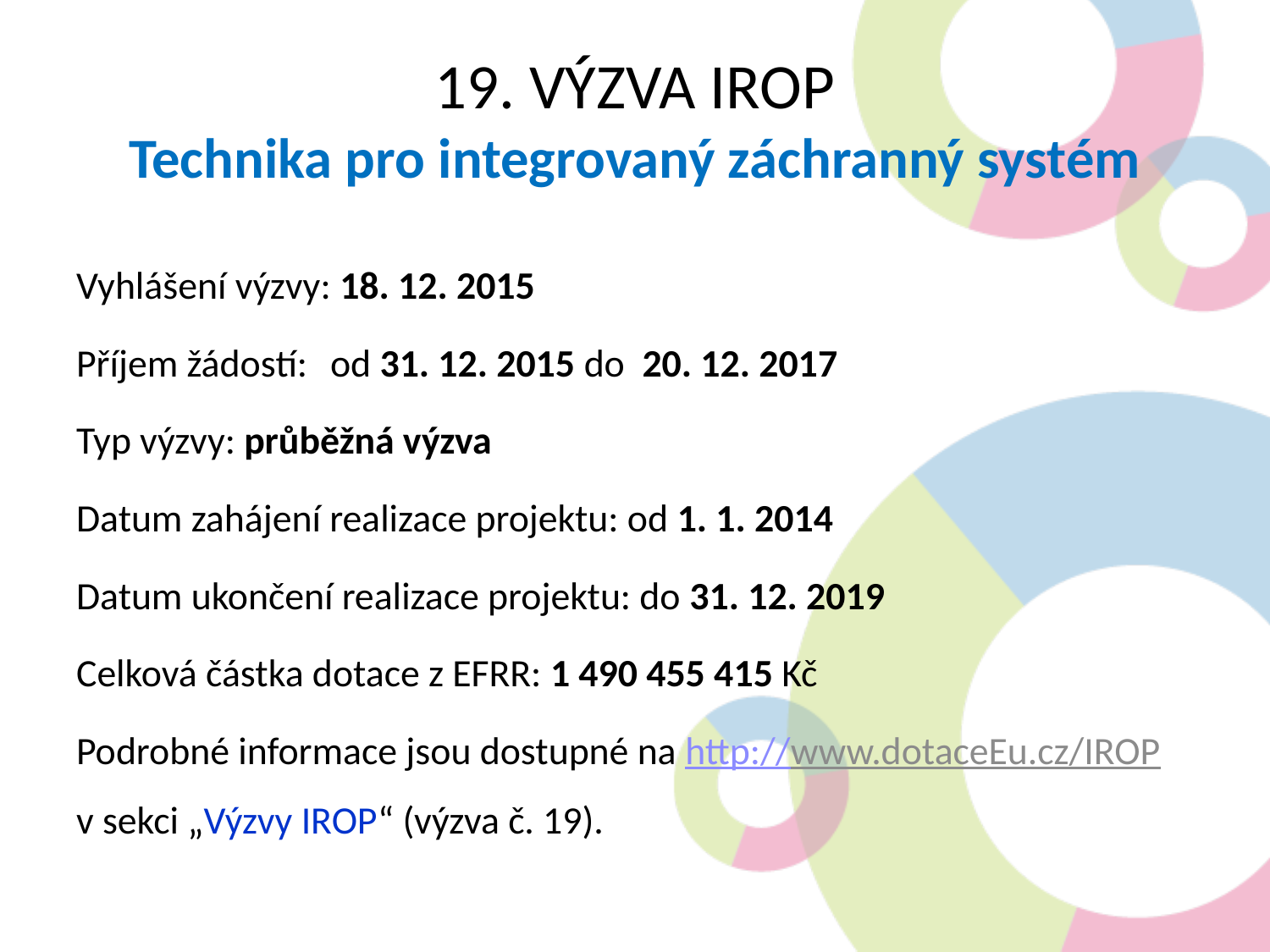

19. VÝZVA IROP
Technika pro integrovaný záchranný systém
Vyhlášení výzvy: 18. 12. 2015
Příjem žádostí: 	od 31. 12. 2015 do  20. 12. 2017
Typ výzvy: průběžná výzva
Datum zahájení realizace projektu: od 1. 1. 2014
Datum ukončení realizace projektu: do 31. 12. 2019
Celková částka dotace z EFRR: 1 490 455 415 Kč
Podrobné informace jsou dostupné na http://www.dotaceEu.cz/IROP v sekci „Výzvy IROP“ (výzva č. 19).